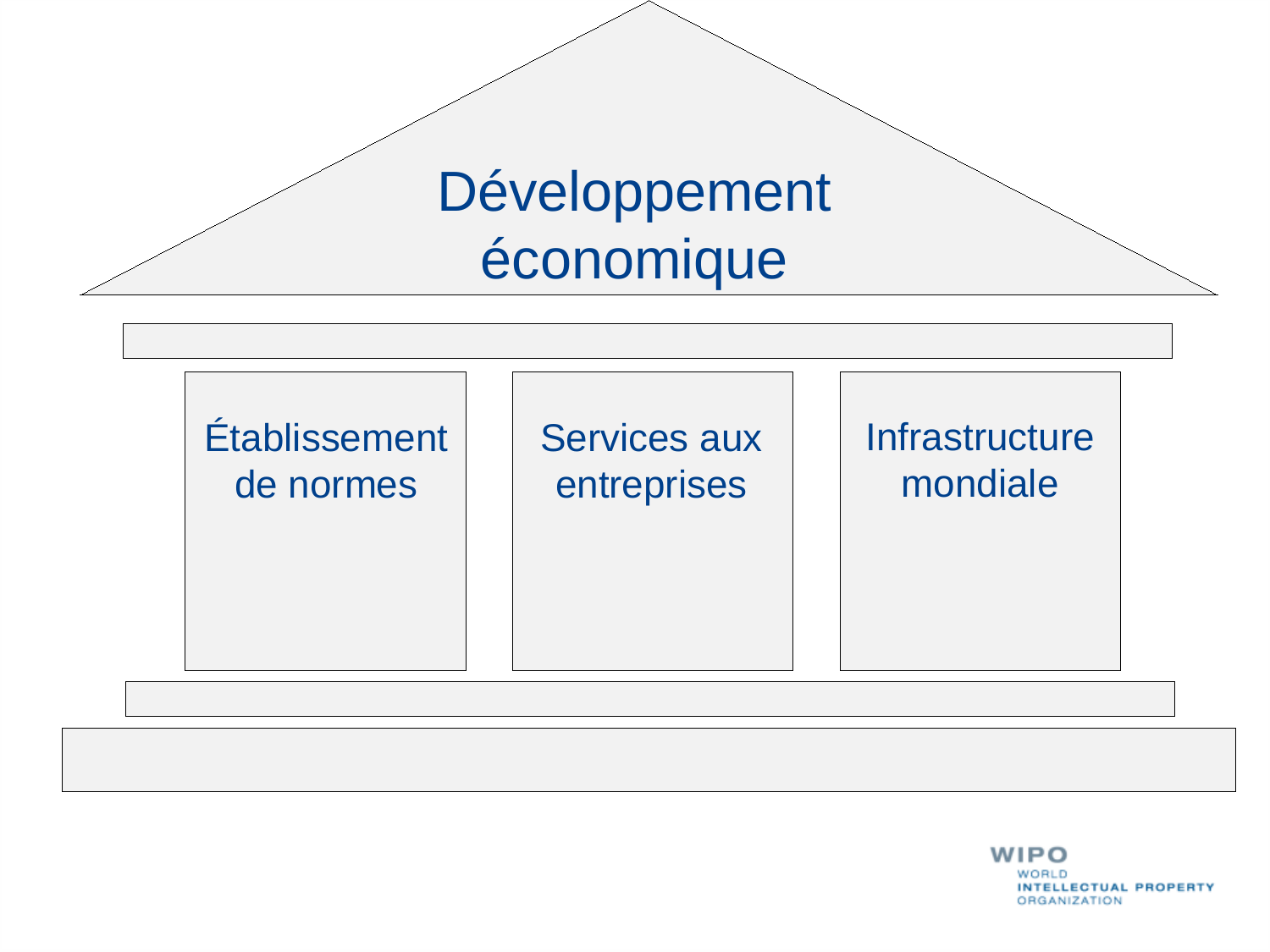

Développement économique

Infrastructure mondiale
Établissement de normes
Services aux entreprises